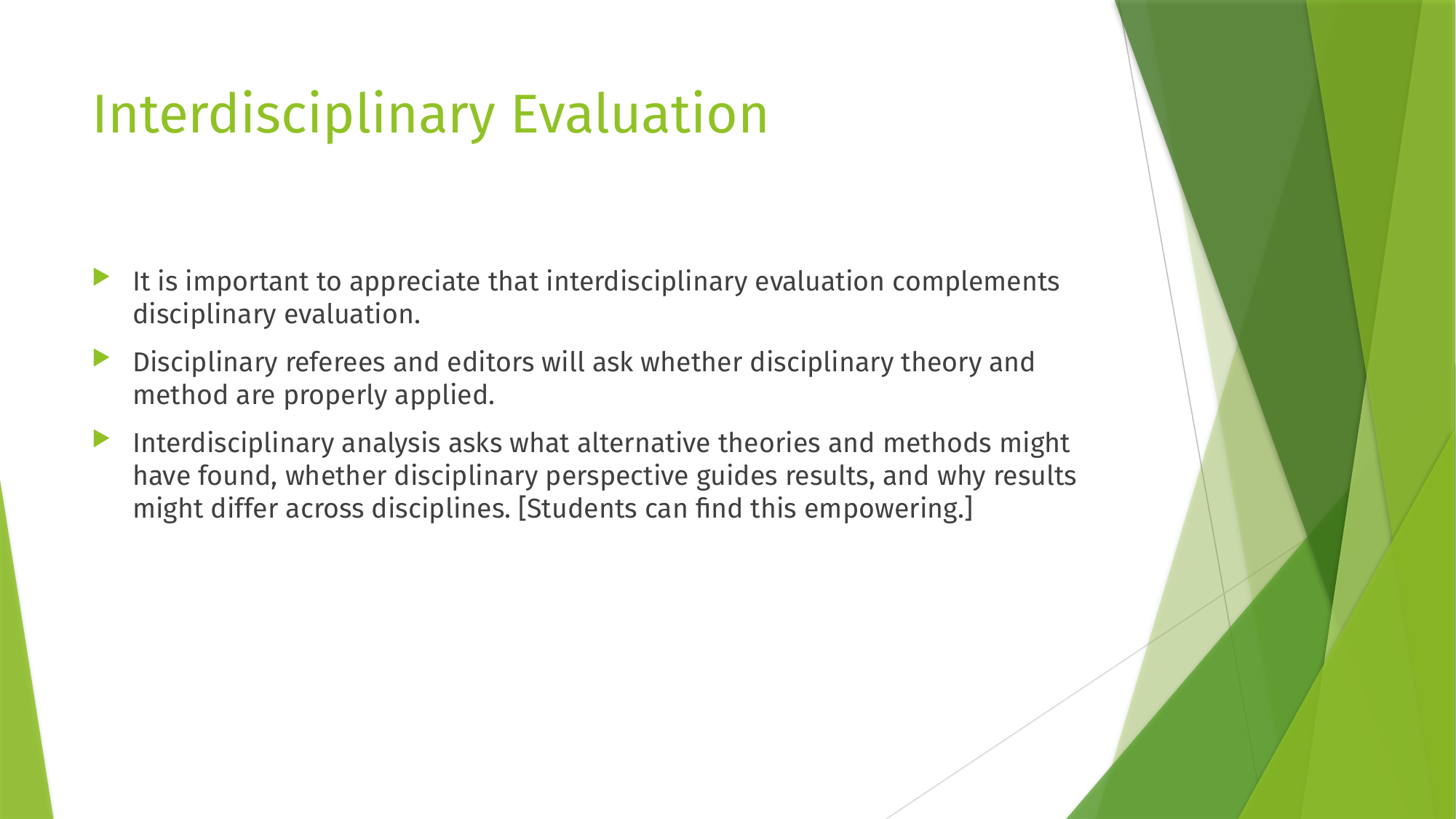

# Interdisciplinary Evaluation
It is important to appreciate that interdisciplinary evaluation complements disciplinary evaluation.
Disciplinary referees and editors will ask whether disciplinary theory and method are properly applied.
Interdisciplinary analysis asks what alternative theories and methods might have found, whether disciplinary perspective guides results, and why results might differ across disciplines. [Students can find this empowering.]